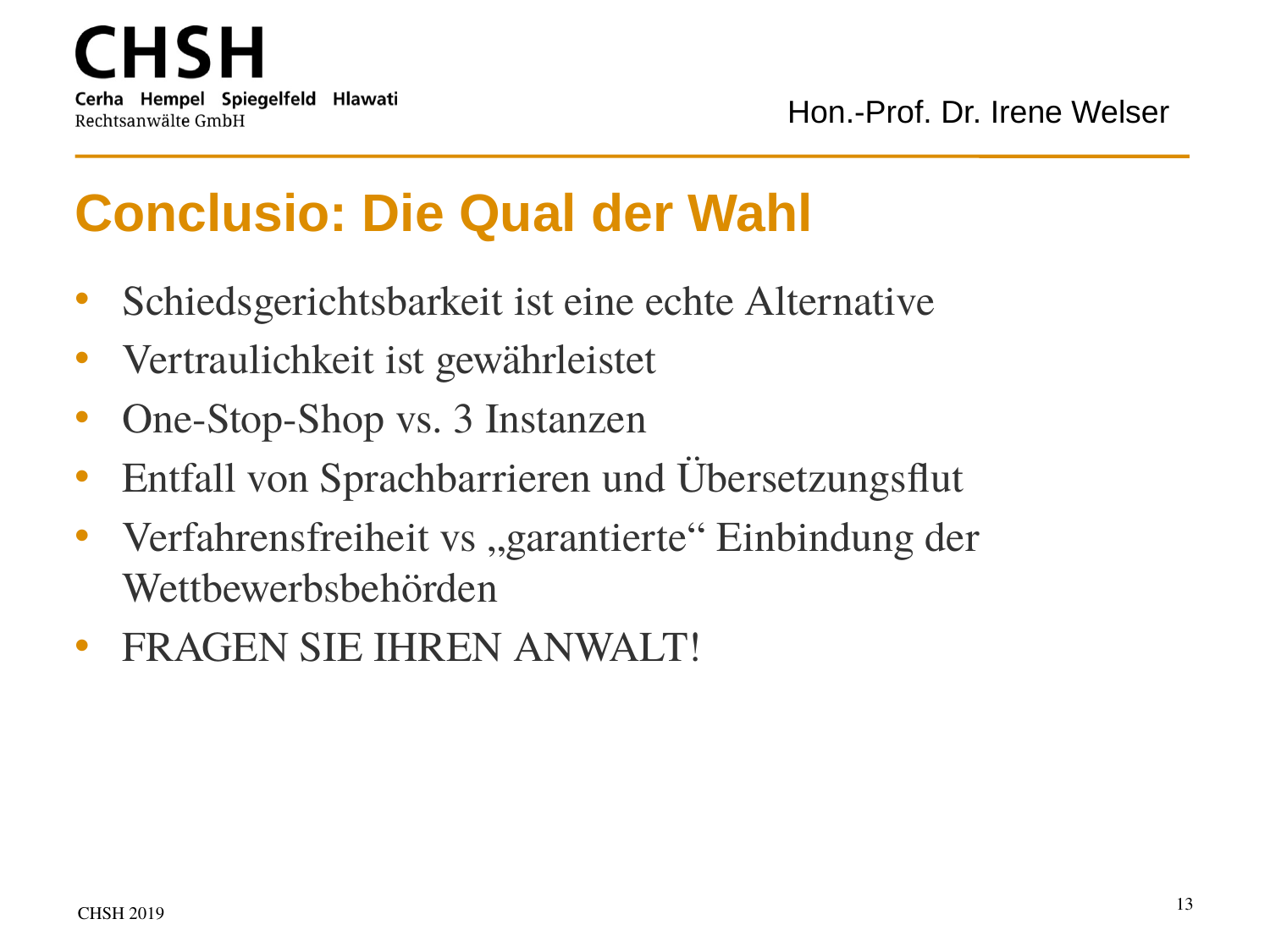

Hon.-Prof. Dr. Irene Welser
# Conclusio: Die Qual der Wahl
Schiedsgerichtsbarkeit ist eine echte Alternative
Vertraulichkeit ist gewährleistet
One-Stop-Shop vs. 3 Instanzen
Entfall von Sprachbarrieren und Übersetzungsflut
Verfahrensfreiheit vs „garantierte“ Einbindung der Wettbewerbsbehörden
FRAGEN SIE IHREN ANWALT!
13
CHSH 2019